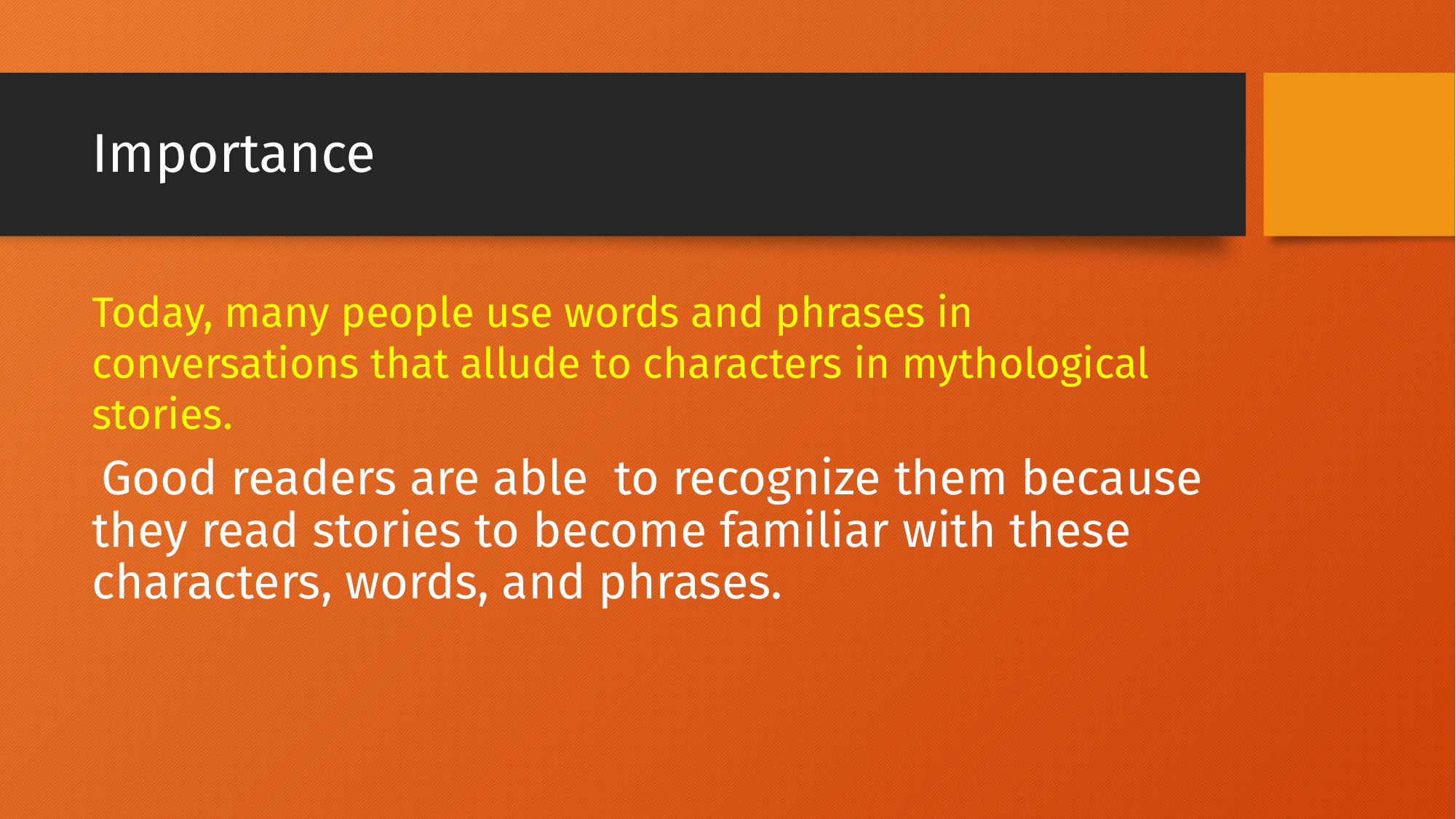

# Importance
Today, many people use words and phrases in conversations that allude to characters in mythological stories.
 Good readers are able  to recognize them because they read stories to become familiar with these characters, words, and phrases.